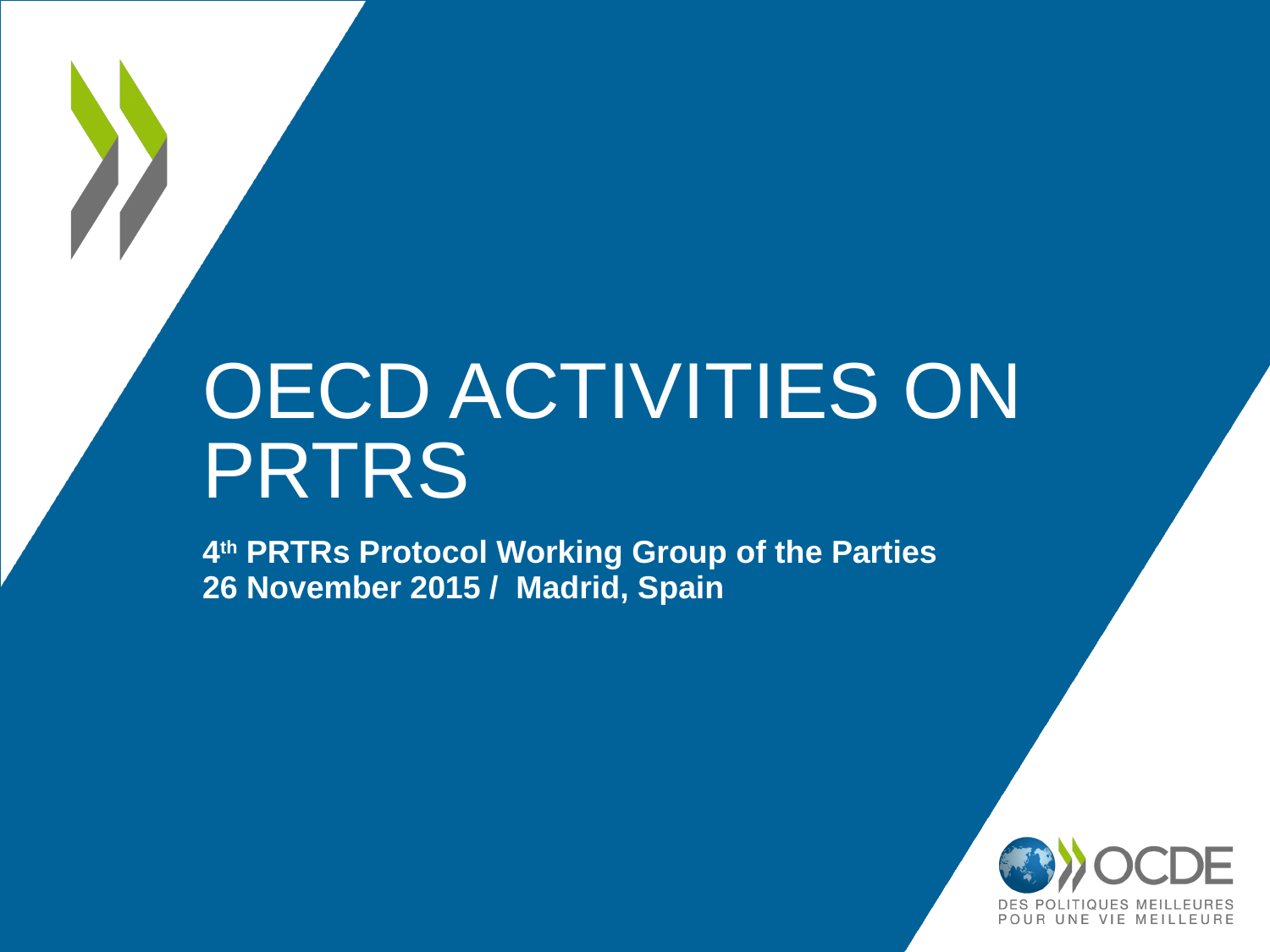

# OECD activities on PRTRs
4th PRTRs Protocol Working Group of the Parties
26 November 2015 /  Madrid, Spain